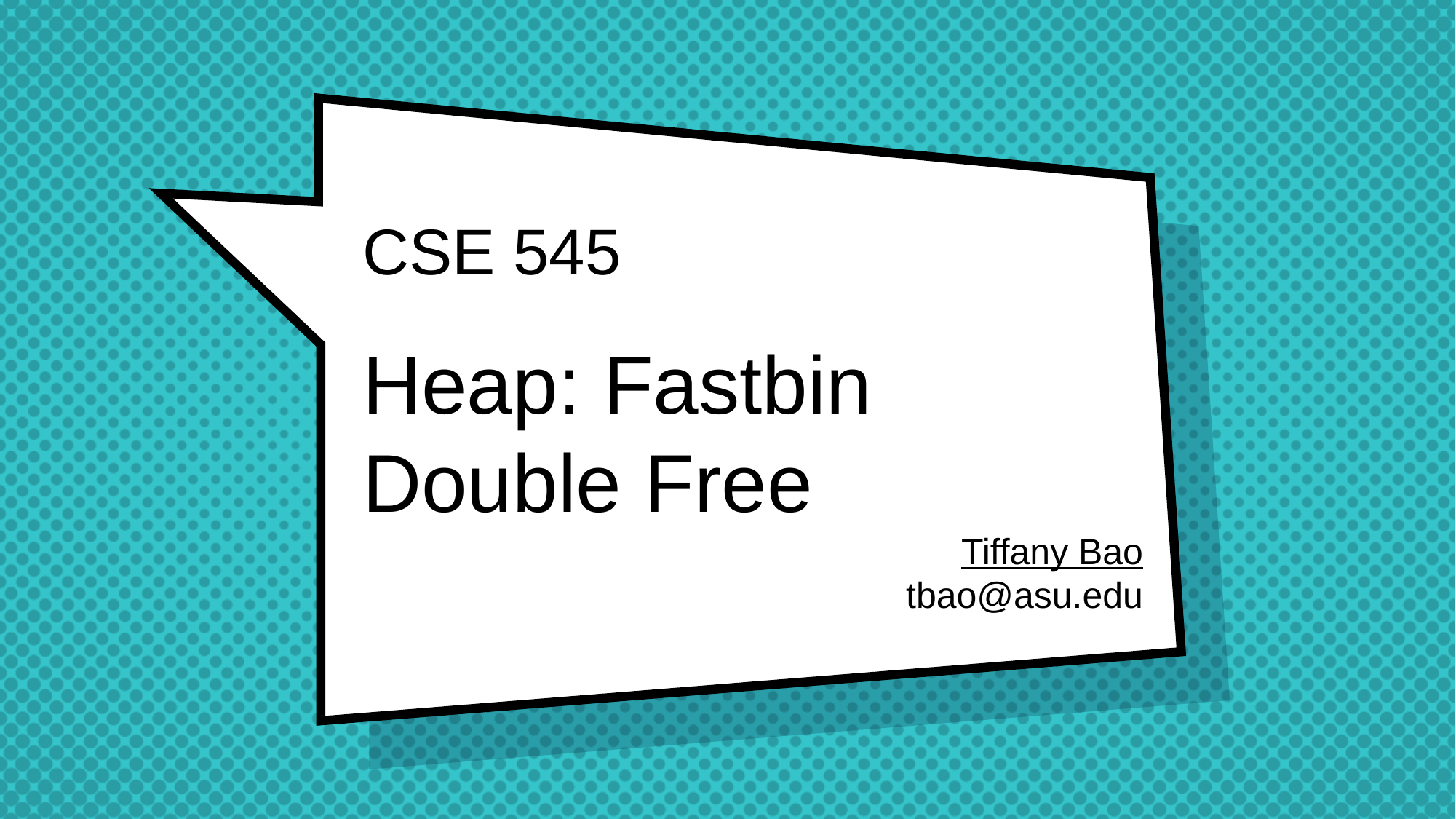

# CSE 545 Heap: Fastbin Double Free
Tiffany Bao
tbao@asu.edu